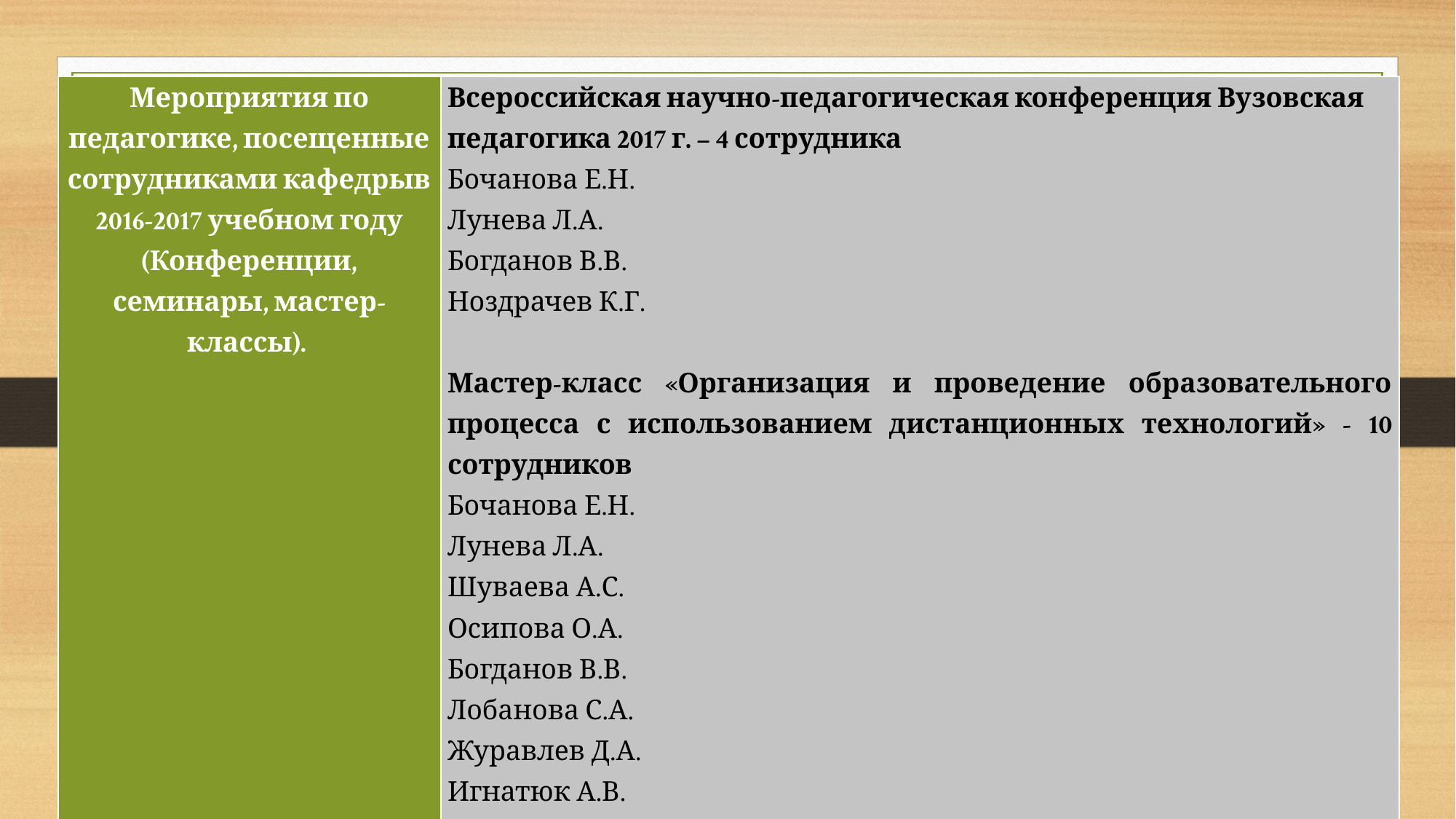

| Мероприятия по педагогике, посещенные сотрудниками кафедрыв 2016-2017 учебном году (Конференции, семинары, мастер-классы). | Всероссийская научно-педагогическая конференция Вузовская педагогика 2017 г. – 4 сотрудника Бочанова Е.Н. Лунева Л.А. Богданов В.В. Ноздрачев К.Г.   Мастер-класс «Организация и проведение образовательного процесса с использованием дистанционных технологий» - 10 сотрудников Бочанова Е.Н. Лунева Л.А. Шуваева А.С. Осипова О.А. Богданов В.В. Лобанова С.А. Журавлев Д.А. Игнатюк А.В. Куклин Е.Ю. Ноздрачев К.Г. |
| --- | --- |